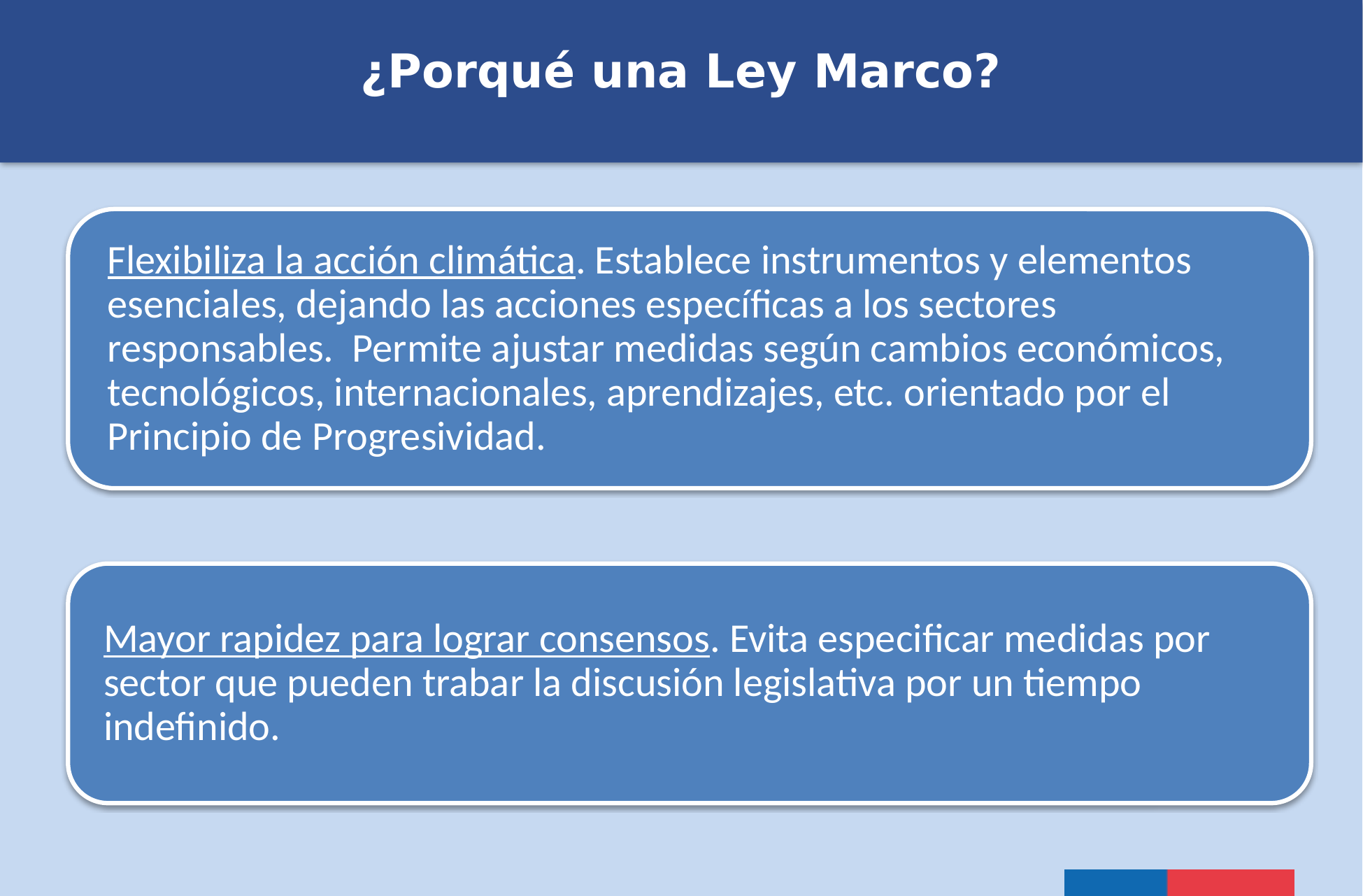

# ¿Porqué una Ley Marco?
Flexibiliza la acción climática. Establece instrumentos y elementos esenciales, dejando las acciones específicas a los sectores responsables.  Permite ajustar medidas según cambios económicos, tecnológicos, internacionales, aprendizajes, etc. orientado por el Principio de Progresividad.
Mayor rapidez para lograr consensos. Evita especificar medidas por sector que pueden trabar la discusión legislativa por un tiempo indefinido.